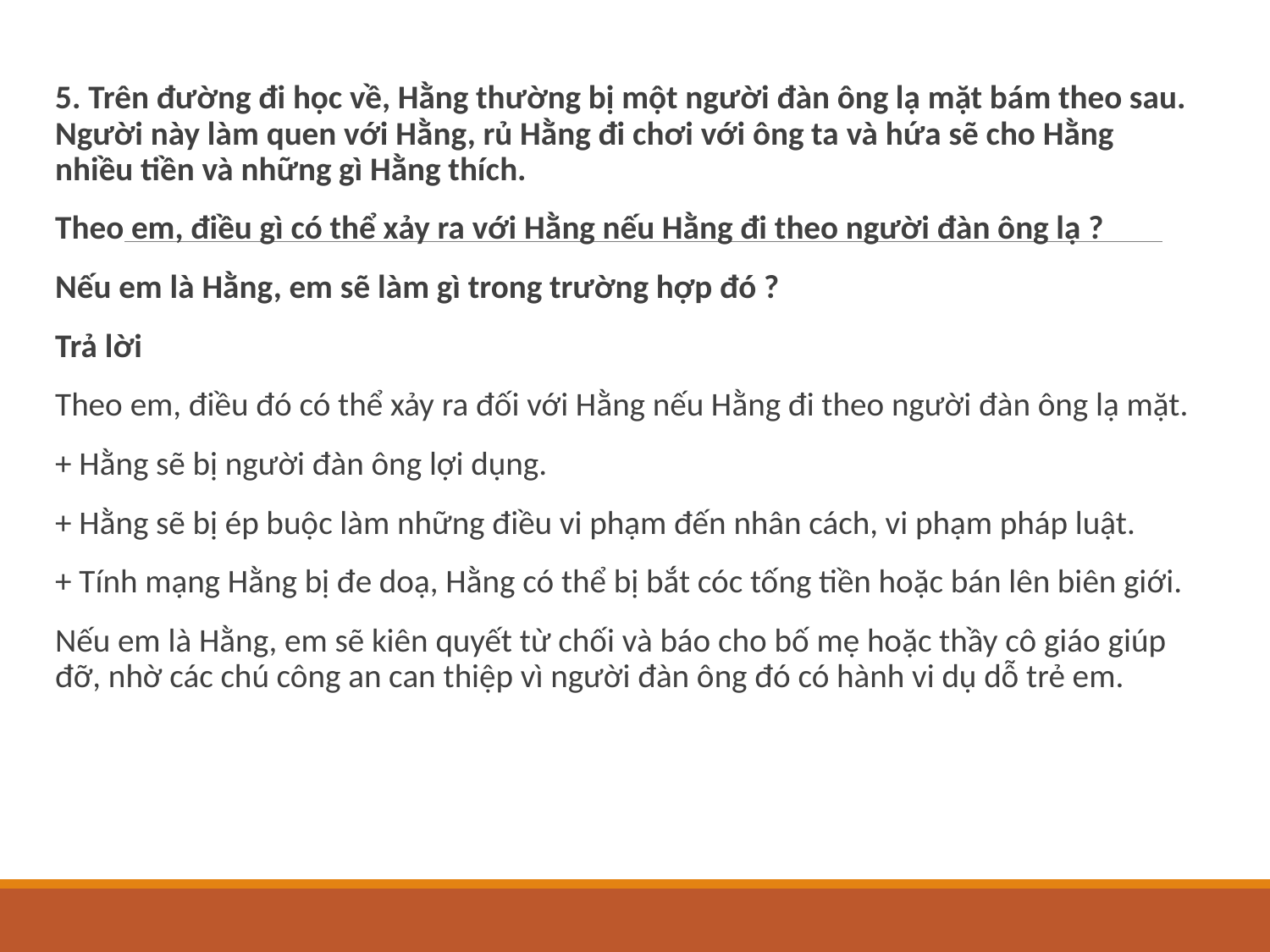

#
5. Trên đường đi học về, Hằng thường bị một người đàn ông lạ mặt bám theo sau. Người này làm quen với Hằng, rủ Hằng đi chơi với ông ta và hứa sẽ cho Hằng nhiều tiền và những gì Hằng thích.
Theo em, điều gì có thể xảy ra với Hằng nếu Hằng đi theo người đàn ông lạ ?
Nếu em là Hằng, em sẽ làm gì trong trường hợp đó ?
Trả lời
Theo em, điều đó có thể xảy ra đối với Hằng nếu Hằng đi theo người đàn ông lạ mặt.
+ Hằng sẽ bị người đàn ông lợi dụng.
+ Hằng sẽ bị ép buộc làm những điều vi phạm đến nhân cách, vi phạm pháp luật.
+ Tính mạng Hằng bị đe doạ, Hằng có thể bị bắt cóc tống tiền hoặc bán lên biên giới.
Nếu em là Hằng, em sẽ kiên quyết từ chối và báo cho bố mẹ hoặc thầy cô giáo giúp đỡ, nhờ các chú công an can thiệp vì người đàn ông đó có hành vi dụ dỗ trẻ em.